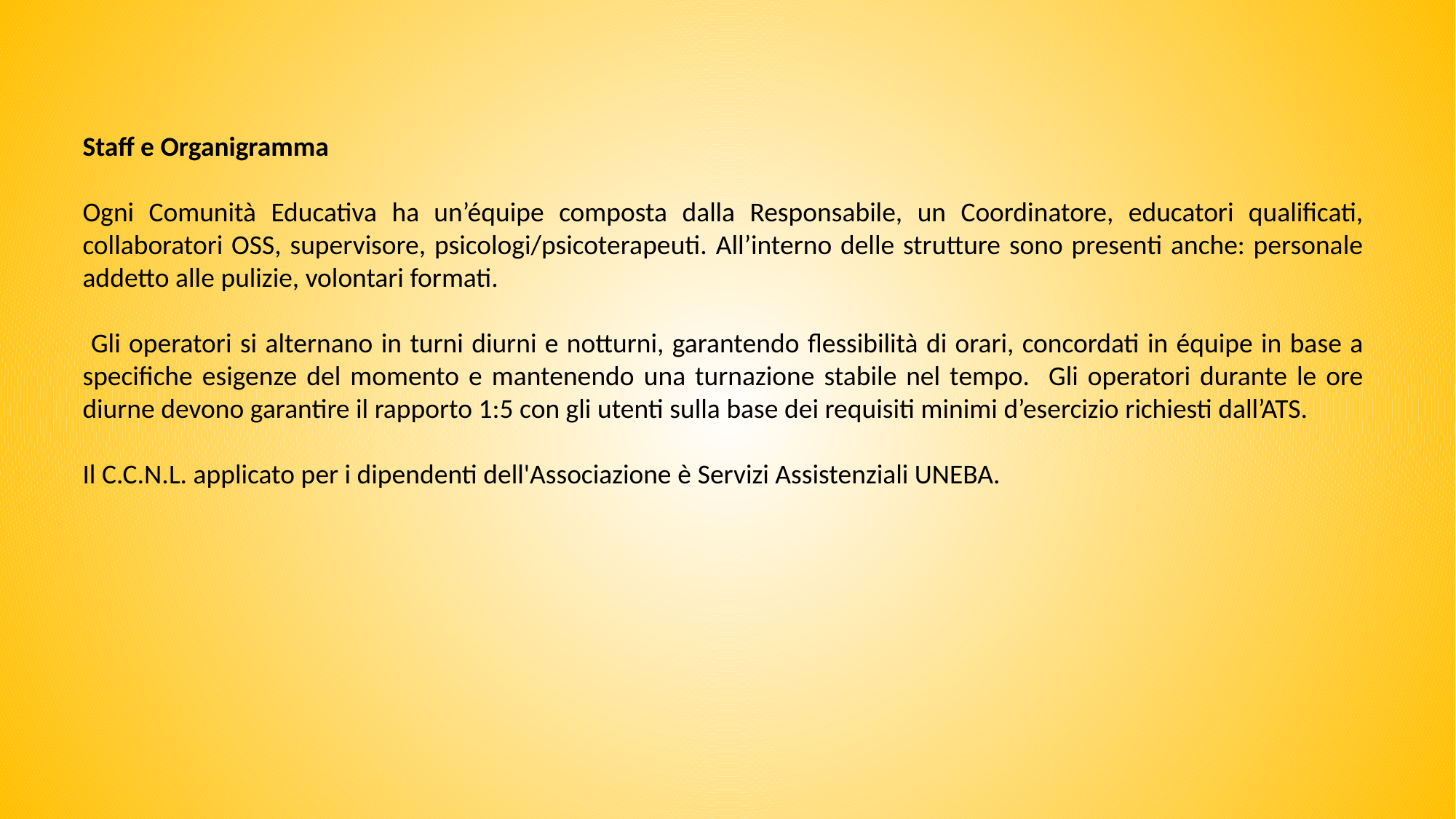

Staff e Organigramma

Ogni Comunità Educativa ha un’équipe composta dalla Responsabile, un Coordinatore, educatori qualificati, collaboratori OSS, supervisore, psicologi/psicoterapeuti. All’interno delle strutture sono presenti anche: personale addetto alle pulizie, volontari formati.

 Gli operatori si alternano in turni diurni e notturni, garantendo flessibilità di orari, concordati in équipe in base a specifiche esigenze del momento e mantenendo una turnazione stabile nel tempo.  Gli operatori durante le ore diurne devono garantire il rapporto 1:5 con gli utenti sulla base dei requisiti minimi d’esercizio richiesti dall’ATS.

Il C.C.N.L. applicato per i dipendenti dell'Associazione è Servizi Assistenziali UNEBA.